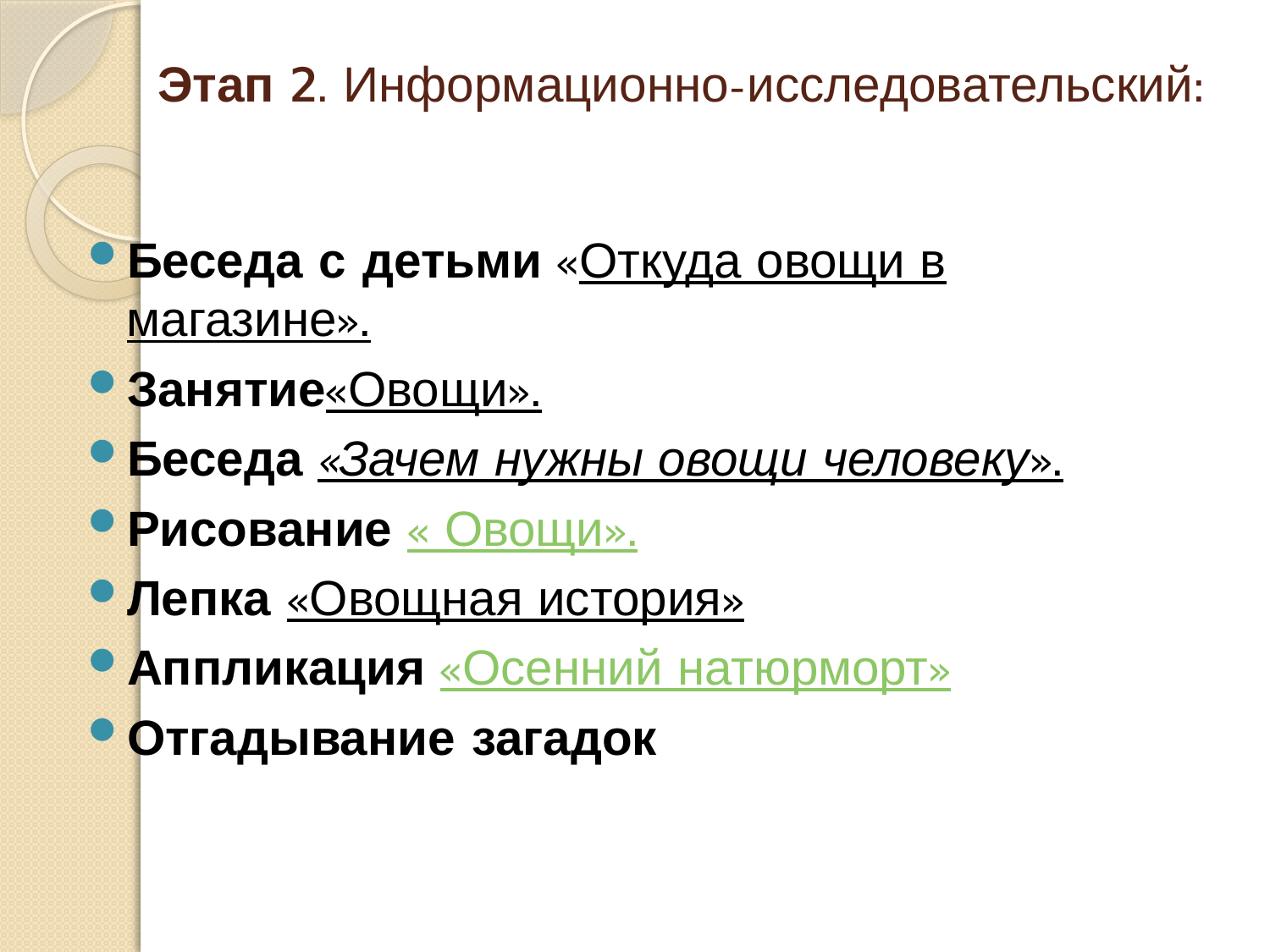

# Этап 2. Информационно-исследовательский:
Беседа с детьми «Откуда овощи в магазине».
Занятие«Овощи».
Беседа «Зачем нужны овощи человеку».
Рисование « Овощи».
Лепка «Овощная история»
Аппликация «Осенний натюрморт»
Отгадывание загадок